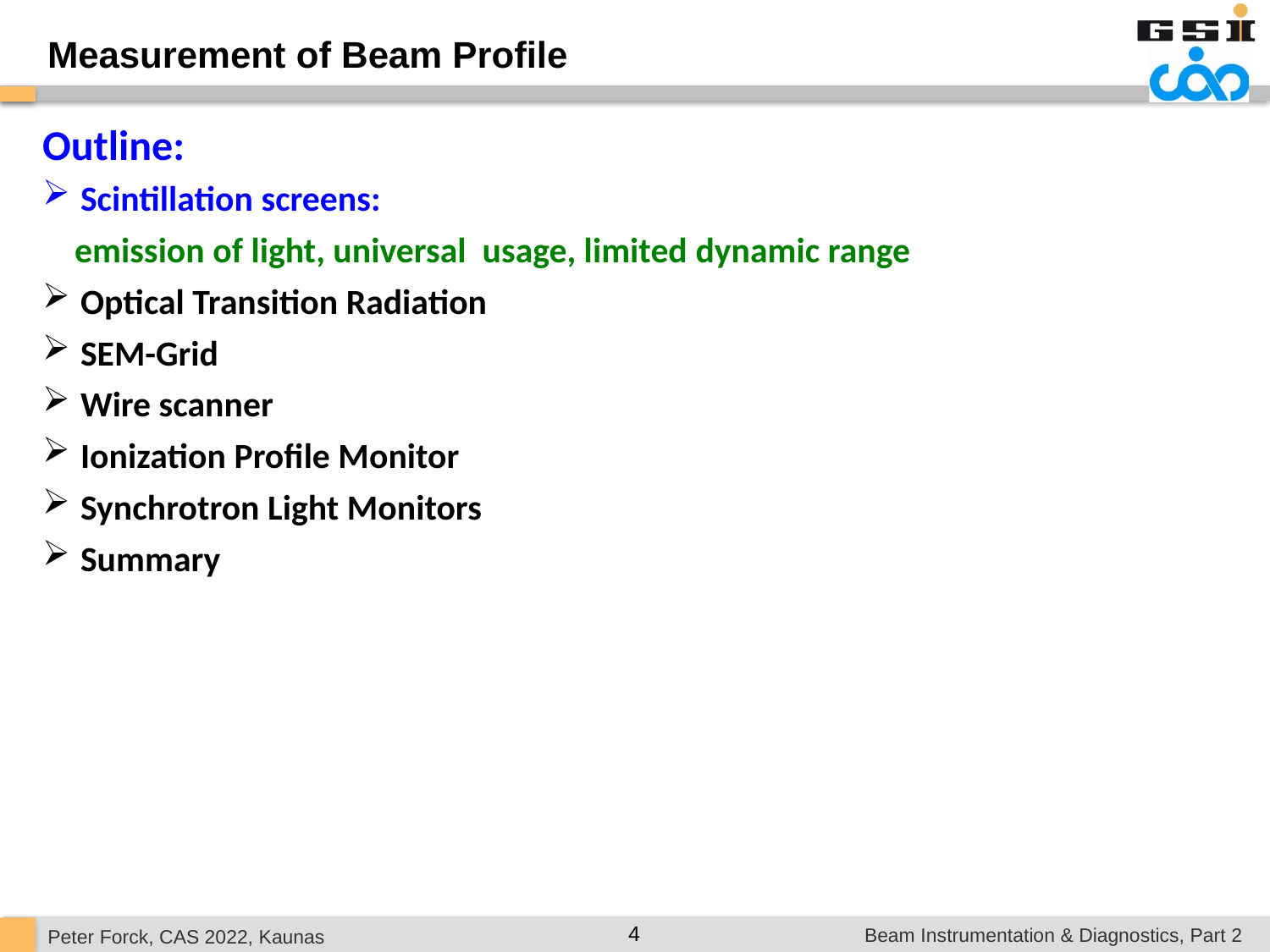

Measurement of Beam Profile

Outline:
 Scintillation screens:
    emission of light, universal  usage, limited dynamic range
 Optical Transition Radiation
 SEM-Grid
 Wire scanner
 Ionization Profile Monitor
 Synchrotron Light Monitors
 Summary